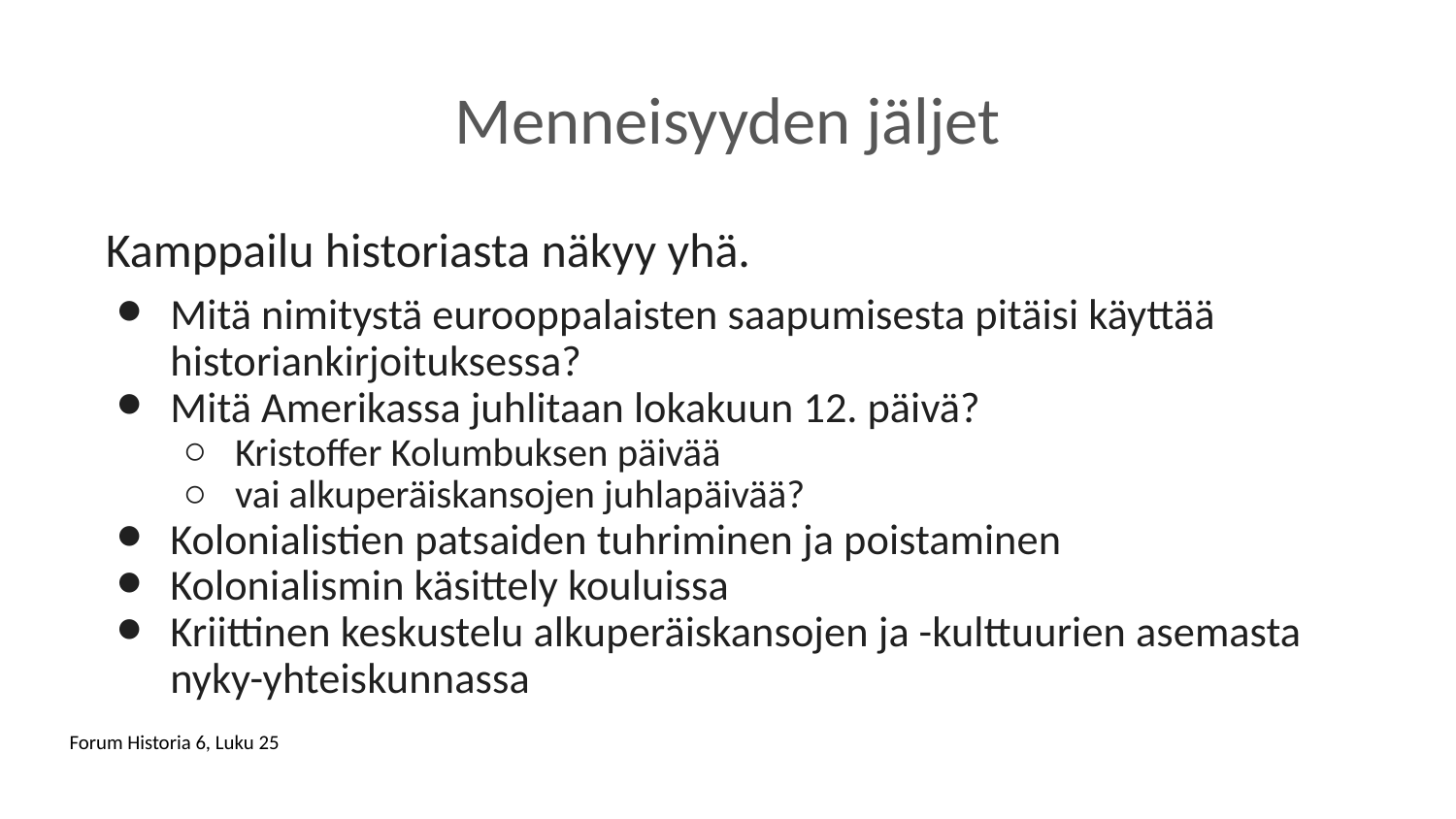

# Menneisyyden jäljet
Kamppailu historiasta näkyy yhä.
Mitä nimitystä eurooppalaisten saapumisesta pitäisi käyttää historiankirjoituksessa?
Mitä Amerikassa juhlitaan lokakuun 12. päivä?
Kristoffer Kolumbuksen päivää
vai alkuperäiskansojen juhlapäivää?
Kolonialistien patsaiden tuhriminen ja poistaminen
Kolonialismin käsittely kouluissa
Kriittinen keskustelu alkuperäiskansojen ja -kulttuurien asemasta nyky-yhteiskunnassa